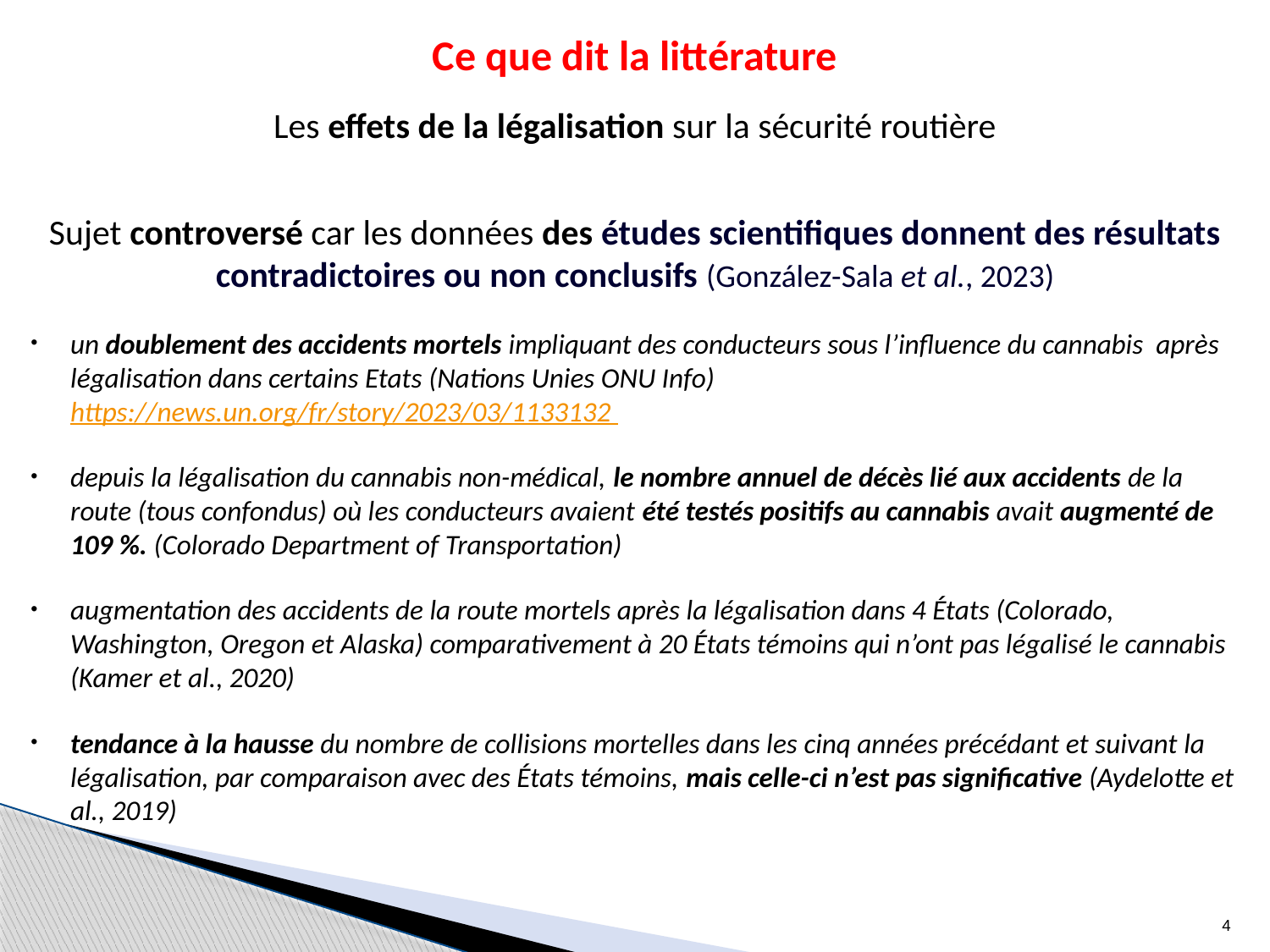

Ce que dit la littérature
Les effets de la légalisation sur la sécurité routière

Sujet controversé car les données des études scientifiques donnent des résultats contradictoires ou non conclusifs (González-Sala et al., 2023)
un doublement des accidents mortels impliquant des conducteurs sous l’influence du cannabis  après légalisation dans certains Etats (Nations Unies ONU Info) https://news.un.org/fr/story/2023/03/1133132
depuis la légalisation du cannabis non-médical, le nombre annuel de décès lié aux accidents de la route (tous confondus) où les conducteurs avaient été testés positifs au cannabis avait augmenté de 109 %. (Colorado Department of Transportation)
augmentation des accidents de la route mortels après la légalisation dans 4 États (Colorado, Washington, Oregon et Alaska) comparativement à 20 États témoins qui n’ont pas légalisé le cannabis (Kamer et al., 2020)
tendance à la hausse du nombre de collisions mortelles dans les cinq années précédant et suivant la légalisation, par comparaison avec des États témoins, mais celle-ci n’est pas significative (Aydelotte et al., 2019)

4